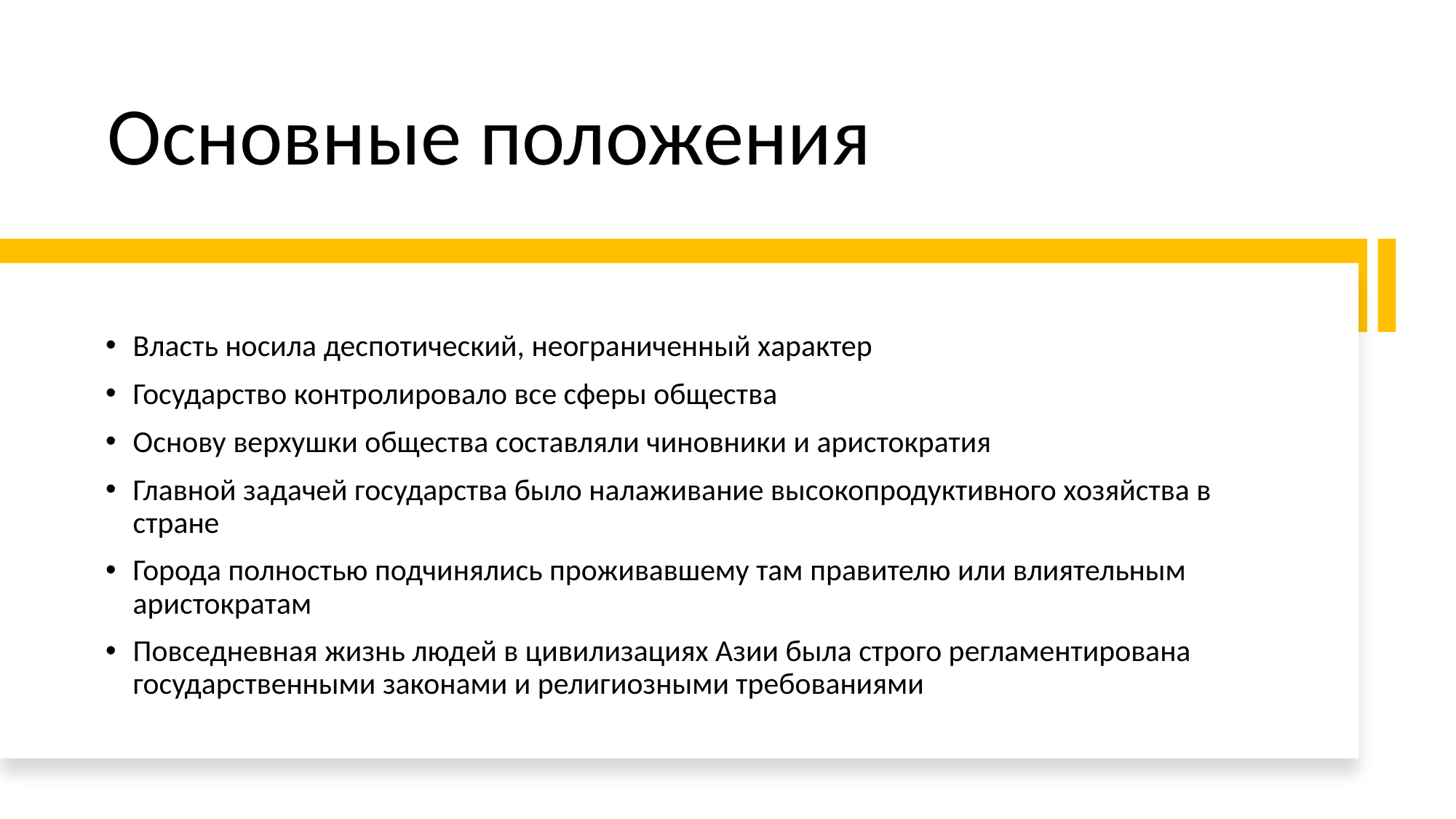

# Основные положения

Власть носила деспотический, неограниченный характер
Государство контролировало все сферы общества
Основу верхушки общества составляли чиновники и аристократия
Главной задачей государства было налаживание высокопродуктивного хозяйства в стране
Города полностью подчинялись проживавшему там правителю или влиятельным аристократам
Повседневная жизнь людей в цивилизациях Азии была строго регламентирована государственными законами и религиозными требованиями